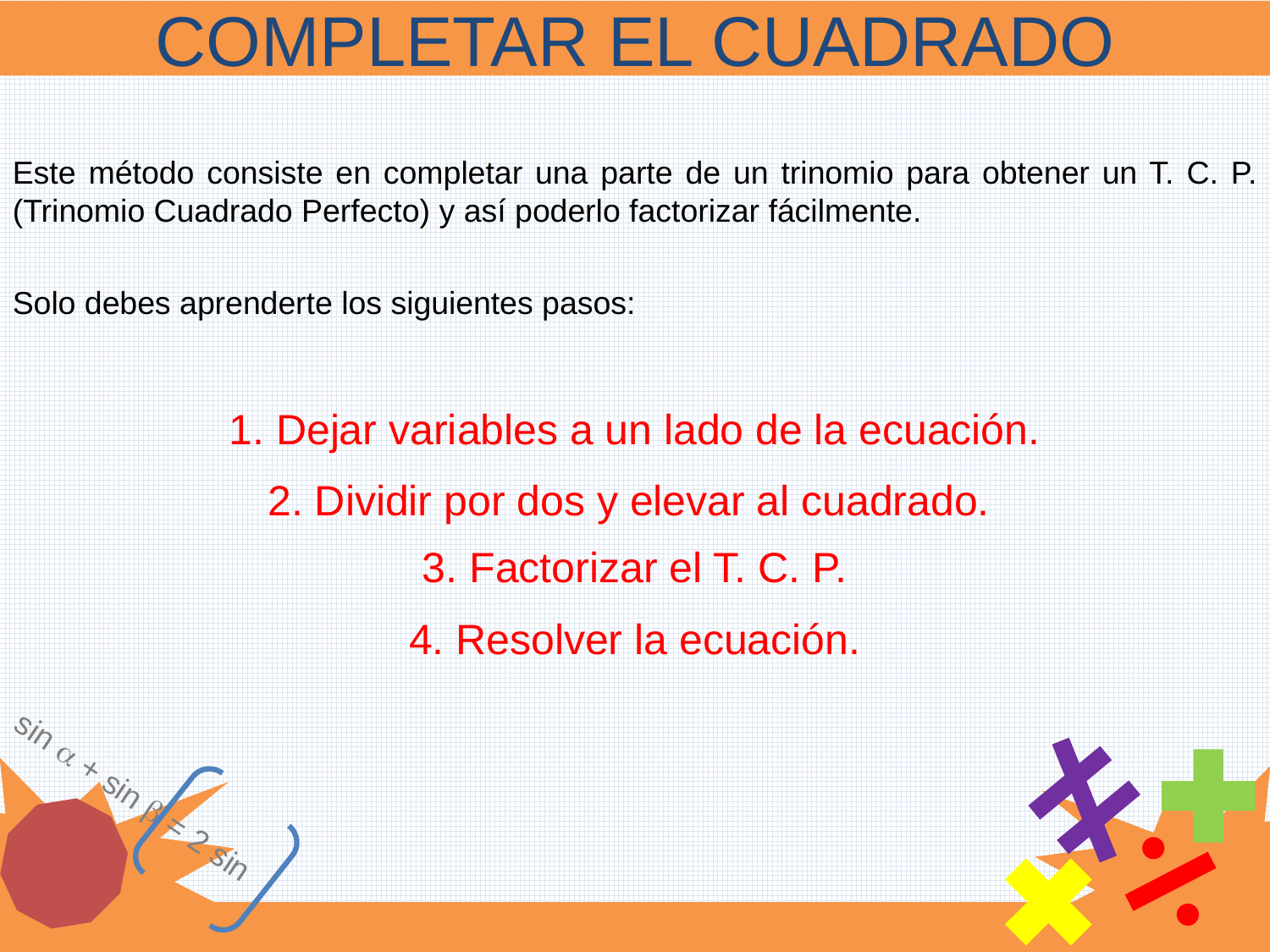

COMPLETAR EL CUADRADO
Este método consiste en completar una parte de un trinomio para obtener un T. C. P. (Trinomio Cuadrado Perfecto) y así poderlo factorizar fácilmente.
Solo debes aprenderte los siguientes pasos:
1. Dejar variables a un lado de la ecuación.
2. Dividir por dos y elevar al cuadrado.
3. Factorizar el T. C. P.
4. Resolver la ecuación.

sin α + sin β = 2 sin